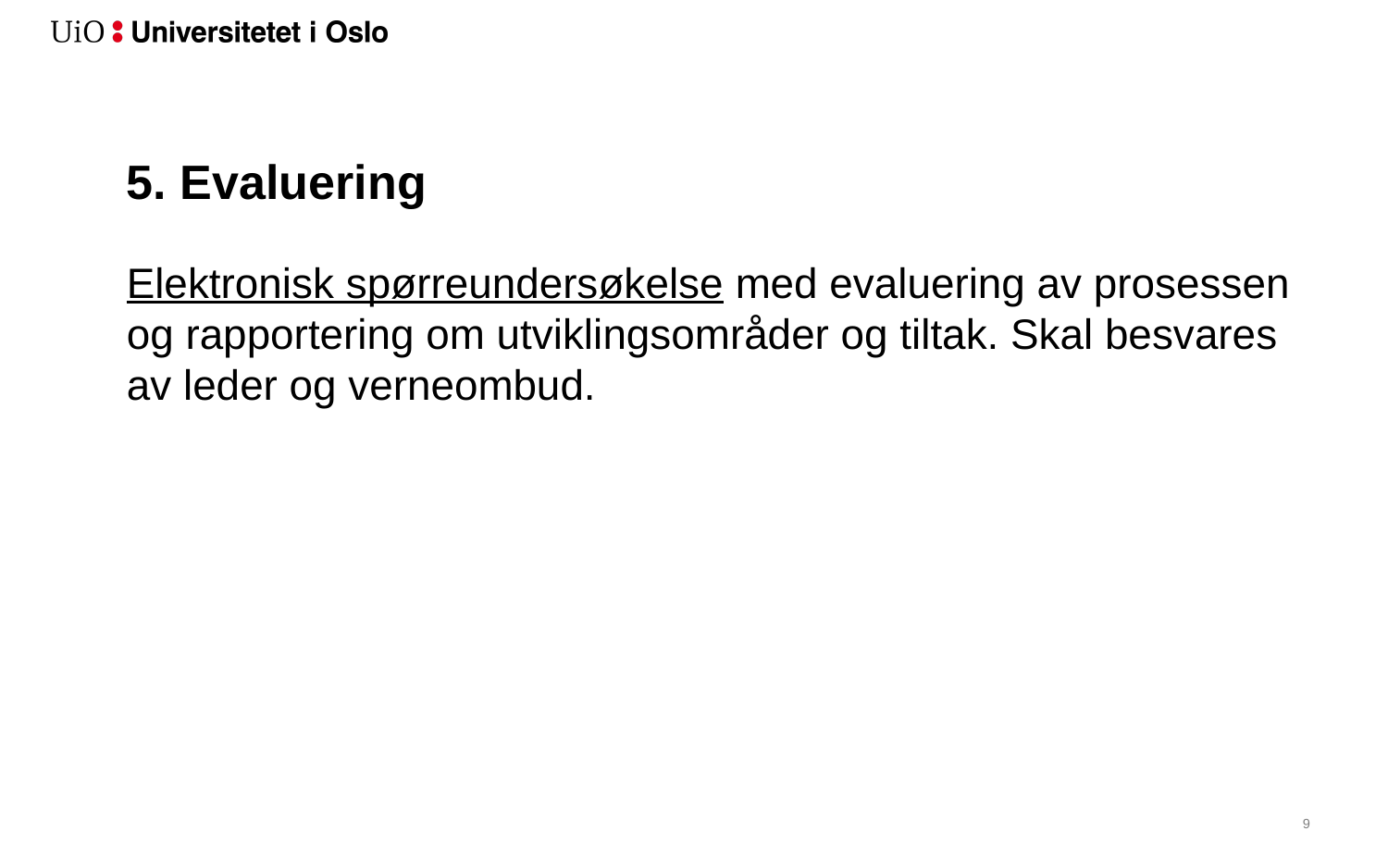

# 5. Evaluering
Elektronisk spørreundersøkelse med evaluering av prosessen og rapportering om utviklingsområder og tiltak. Skal besvares av leder og verneombud.
9